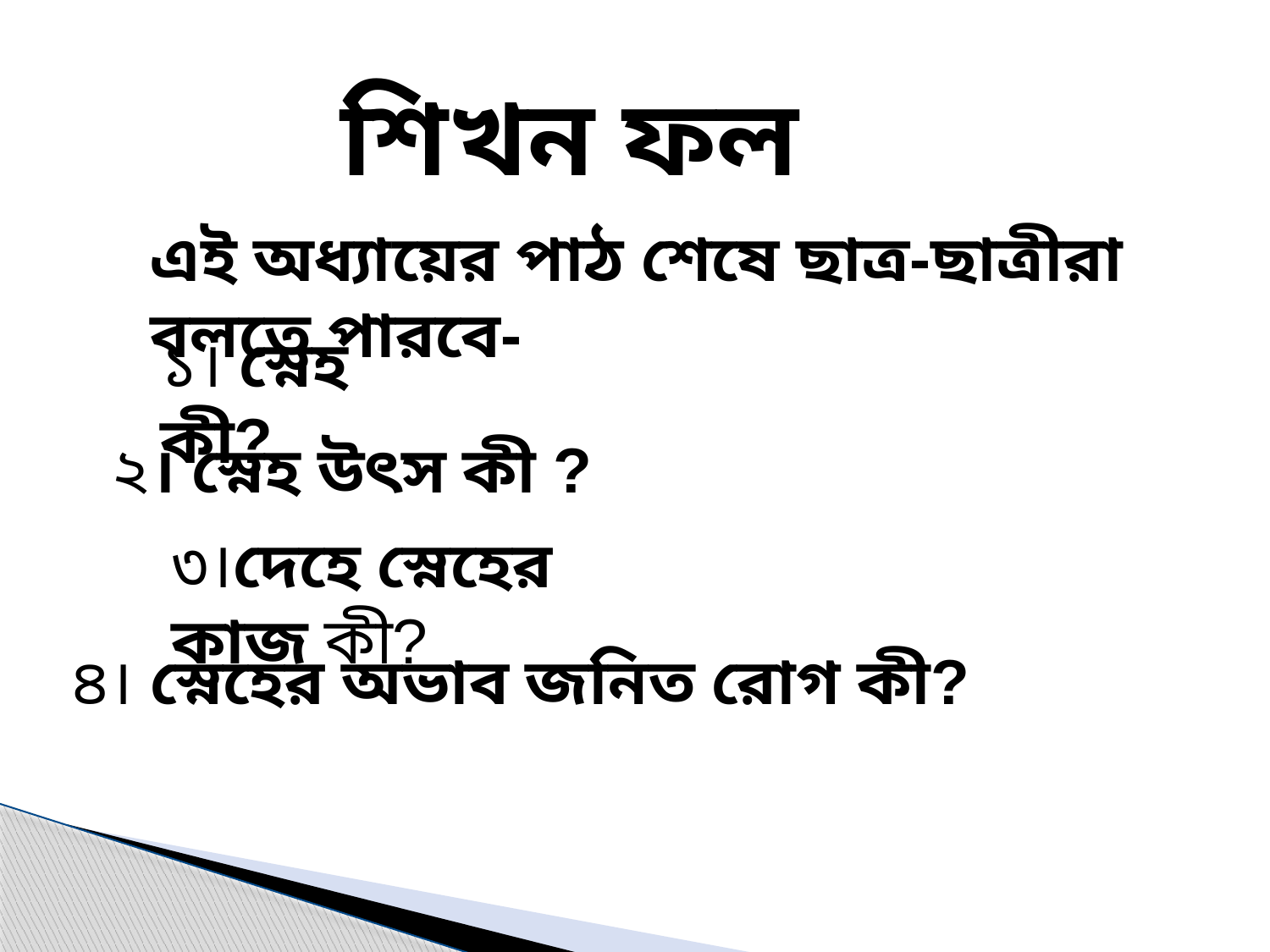

শিখন ফল
এই অধ্যায়ের পাঠ শেষে ছাত্র-ছাত্রীরা বলতে পারবে-
১। স্নেহ কী?
২। স্নেহ উৎস কী ?
৩।দেহে
৩।দেহে স্নেহের কাজ কী?
৪। স্নেহের অভাব জনিত রোগ কী?